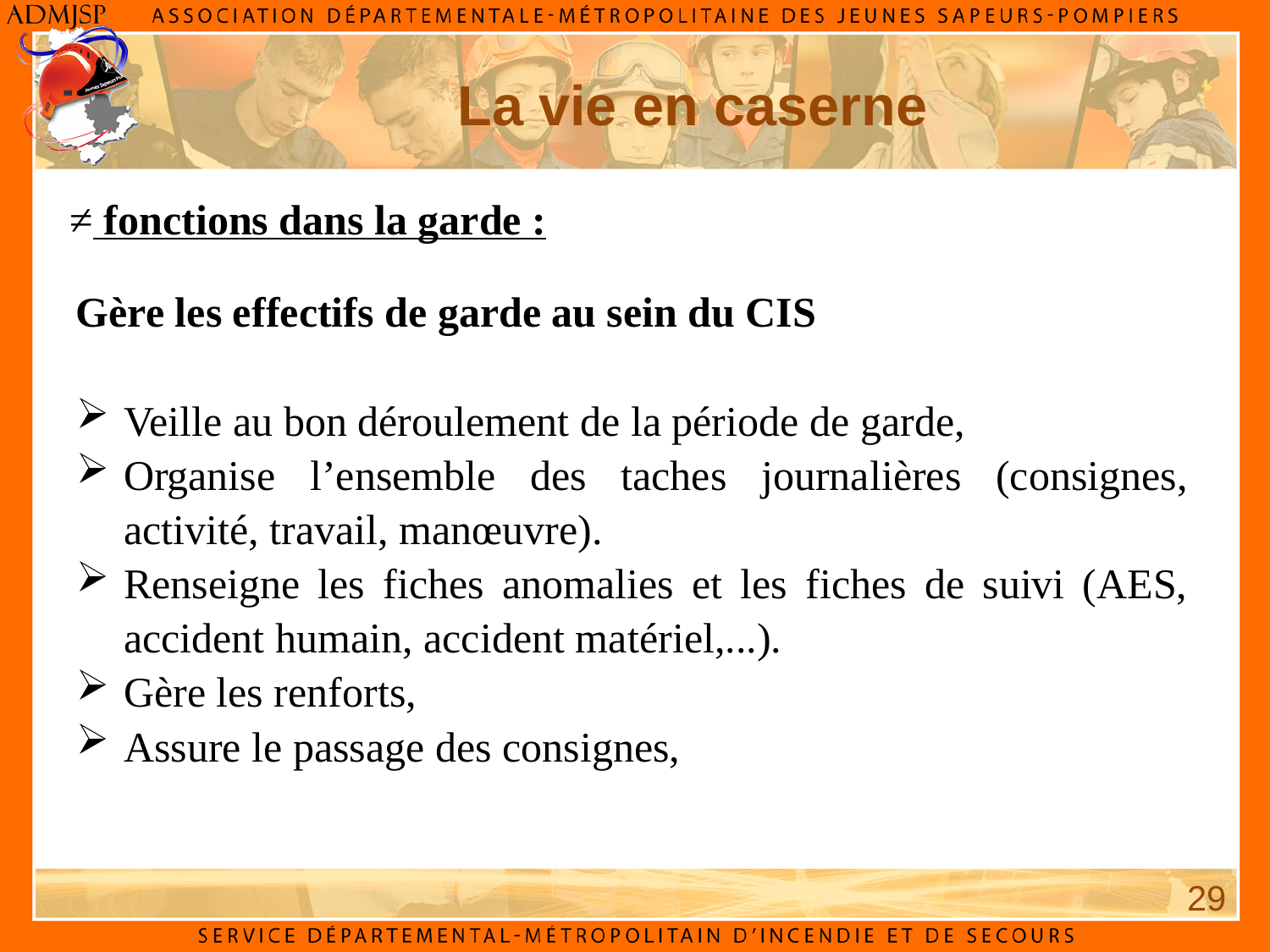

La vie en caserne
≠ fonctions dans la garde :
Gère les effectifs de garde au sein du CIS

Veille au bon déroulement de la période de garde,
Organise l’ensemble des taches journalières (consignes, activité, travail, manœuvre).
Renseigne les fiches anomalies et les fiches de suivi (AES, accident humain, accident matériel,...).
Gère les renforts,
Assure le passage des consignes,
29